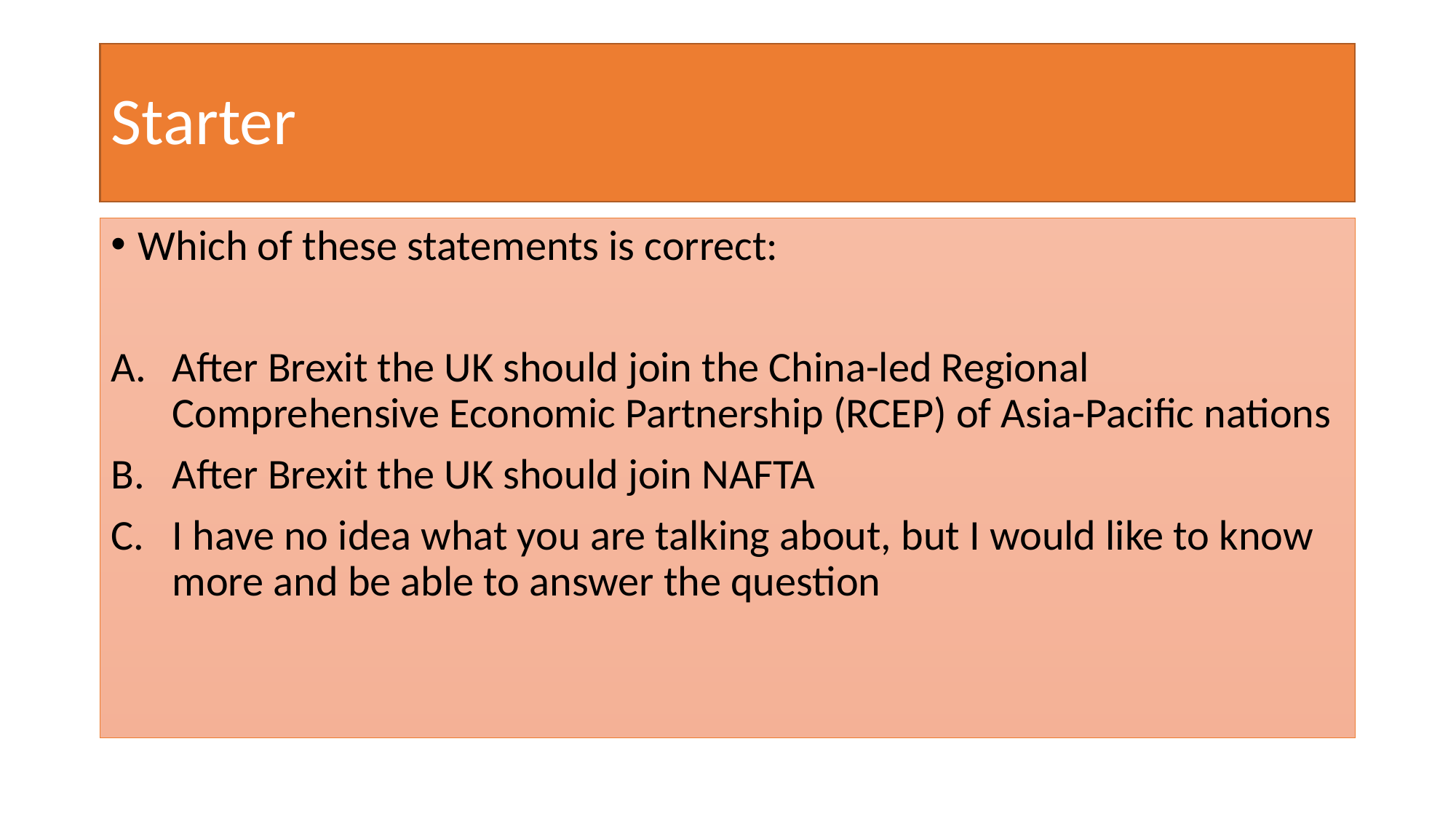

# Starter
Which of these statements is correct:

After Brexit the UK should join the China-led Regional Comprehensive Economic Partnership (RCEP) of Asia-Pacific nations
After Brexit the UK should join NAFTA
I have no idea what you are talking about, but I would like to know more and be able to answer the question